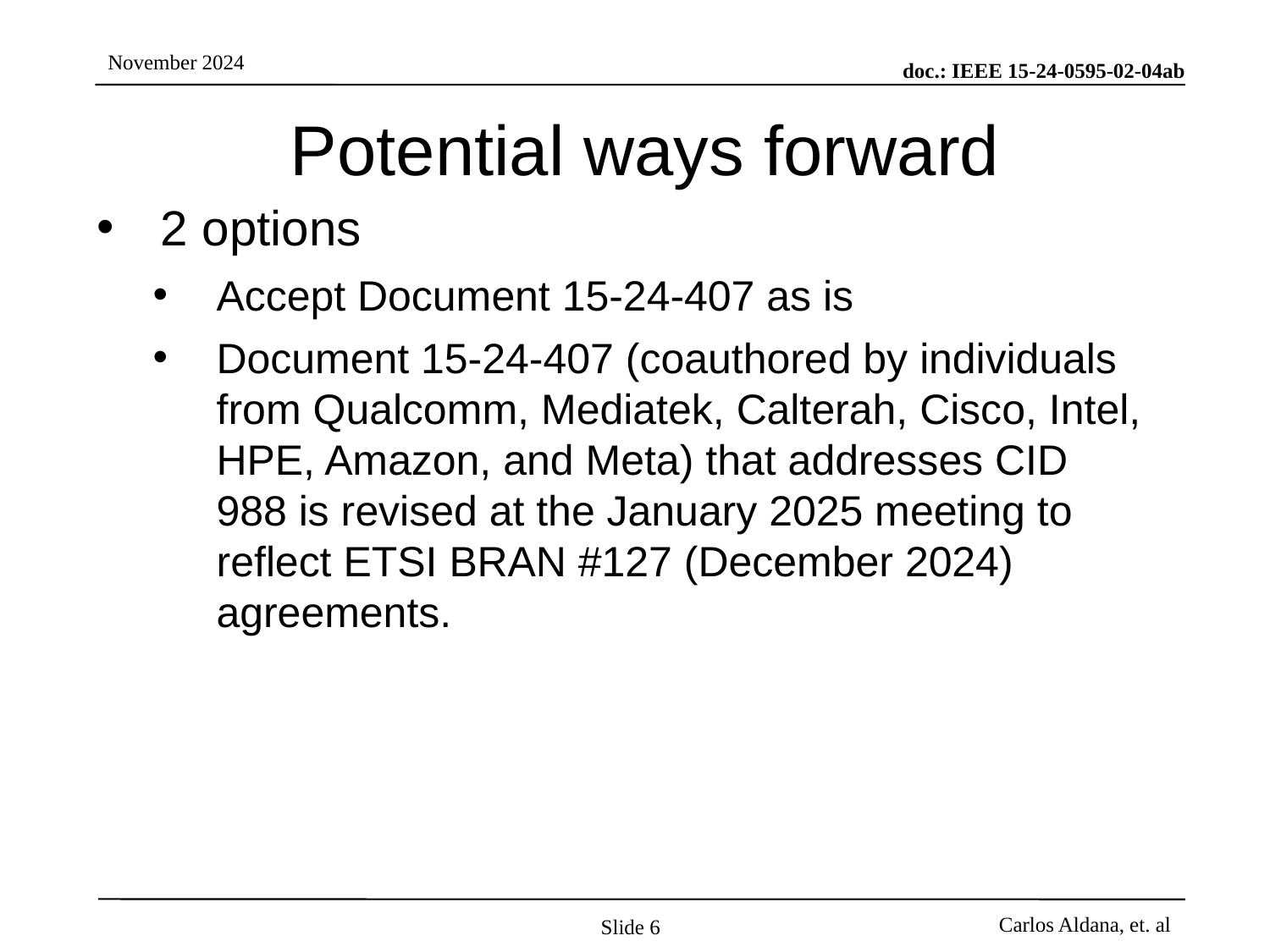

# Potential ways forward
2 options
Accept Document 15-24-407 as is
Document 15-24-407 (coauthored by individuals from Qualcomm, Mediatek, Calterah, Cisco, Intel, HPE, Amazon, and Meta) that addresses CID 988 is revised at the January 2025 meeting to reflect ETSI BRAN #127 (December 2024) agreements.
Slide 6